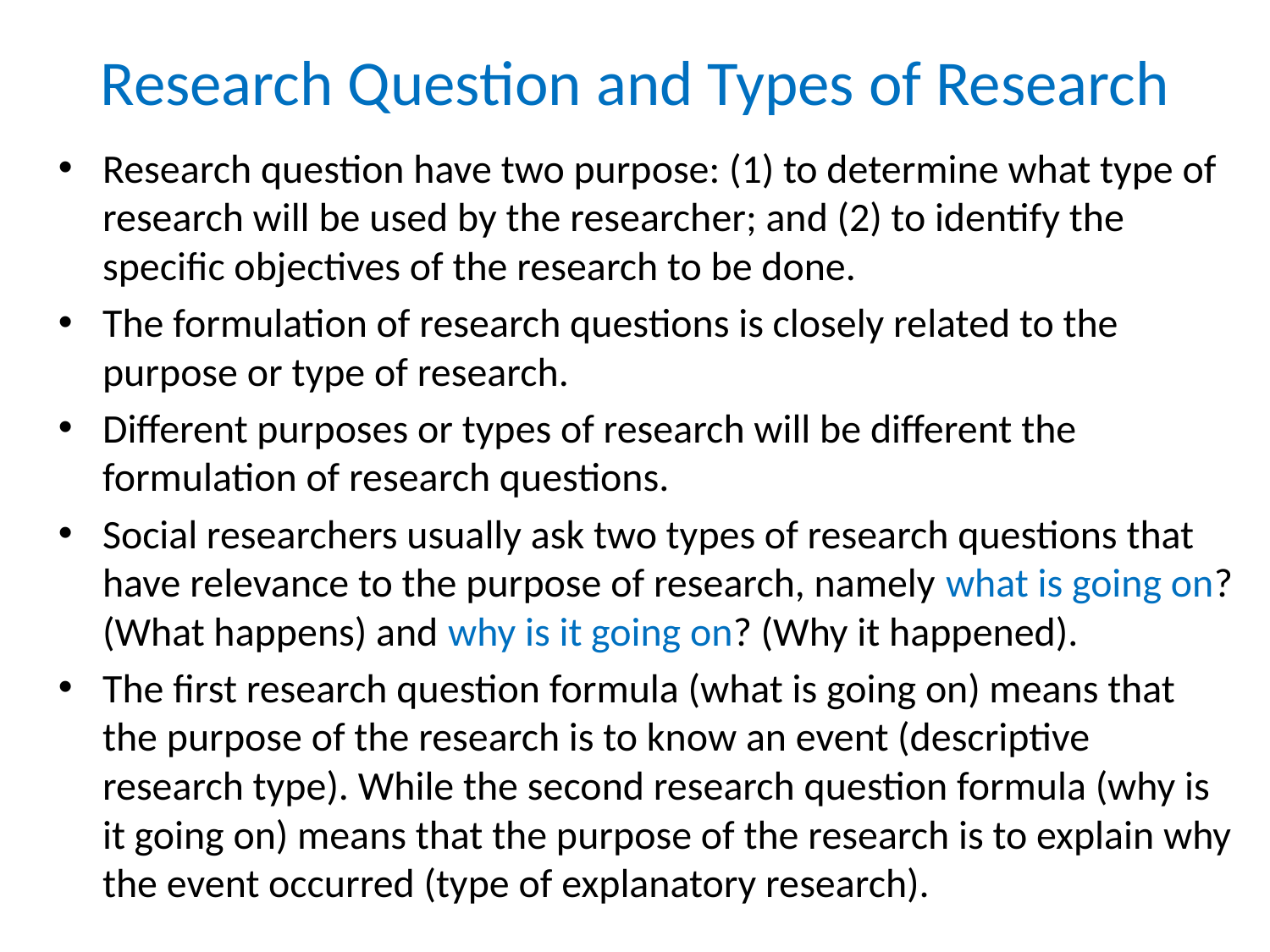

Research Question and Types of Research
Research question have two purpose: (1) to determine what type of research will be used by the researcher; and (2) to identify the specific objectives of the research to be done.
The formulation of research questions is closely related to the purpose or type of research.
Different purposes or types of research will be different the formulation of research questions.
Social researchers usually ask two types of research questions that have relevance to the purpose of research, namely what is going on? (What happens) and why is it going on? (Why it happened).
The first research question formula (what is going on) means that the purpose of the research is to know an event (descriptive research type). While the second research question formula (why is it going on) means that the purpose of the research is to explain why the event occurred (type of explanatory research).